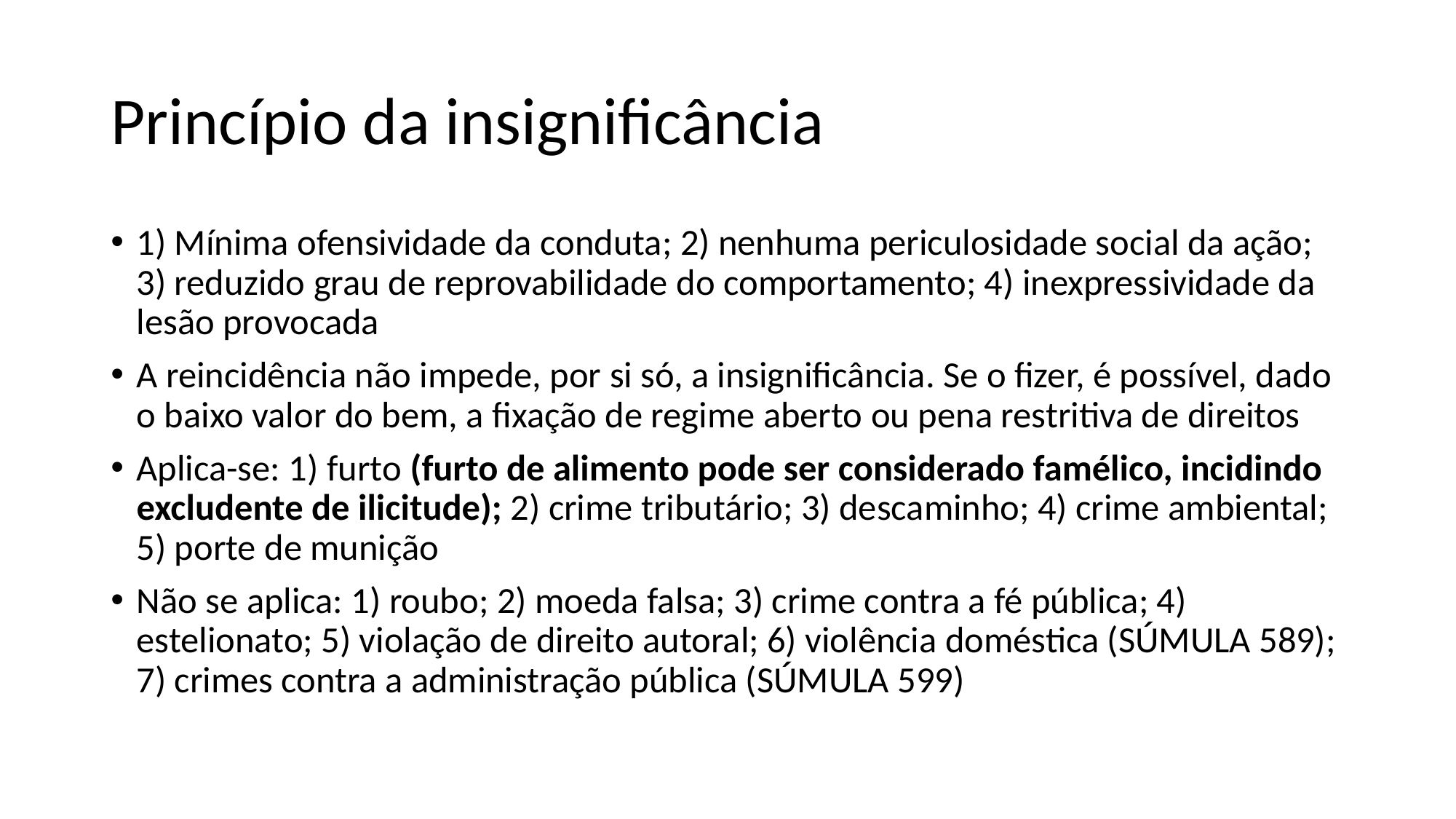

# Princípio da insignificância
1) Mínima ofensividade da conduta; 2) nenhuma periculosidade social da ação; 3) reduzido grau de reprovabilidade do comportamento; 4) inexpressividade da lesão provocada
A reincidência não impede, por si só, a insignificância. Se o fizer, é possível, dado o baixo valor do bem, a fixação de regime aberto ou pena restritiva de direitos
Aplica-se: 1) furto (furto de alimento pode ser considerado famélico, incidindo excludente de ilicitude); 2) crime tributário; 3) descaminho; 4) crime ambiental; 5) porte de munição
Não se aplica: 1) roubo; 2) moeda falsa; 3) crime contra a fé pública; 4) estelionato; 5) violação de direito autoral; 6) violência doméstica (SÚMULA 589); 7) crimes contra a administração pública (SÚMULA 599)